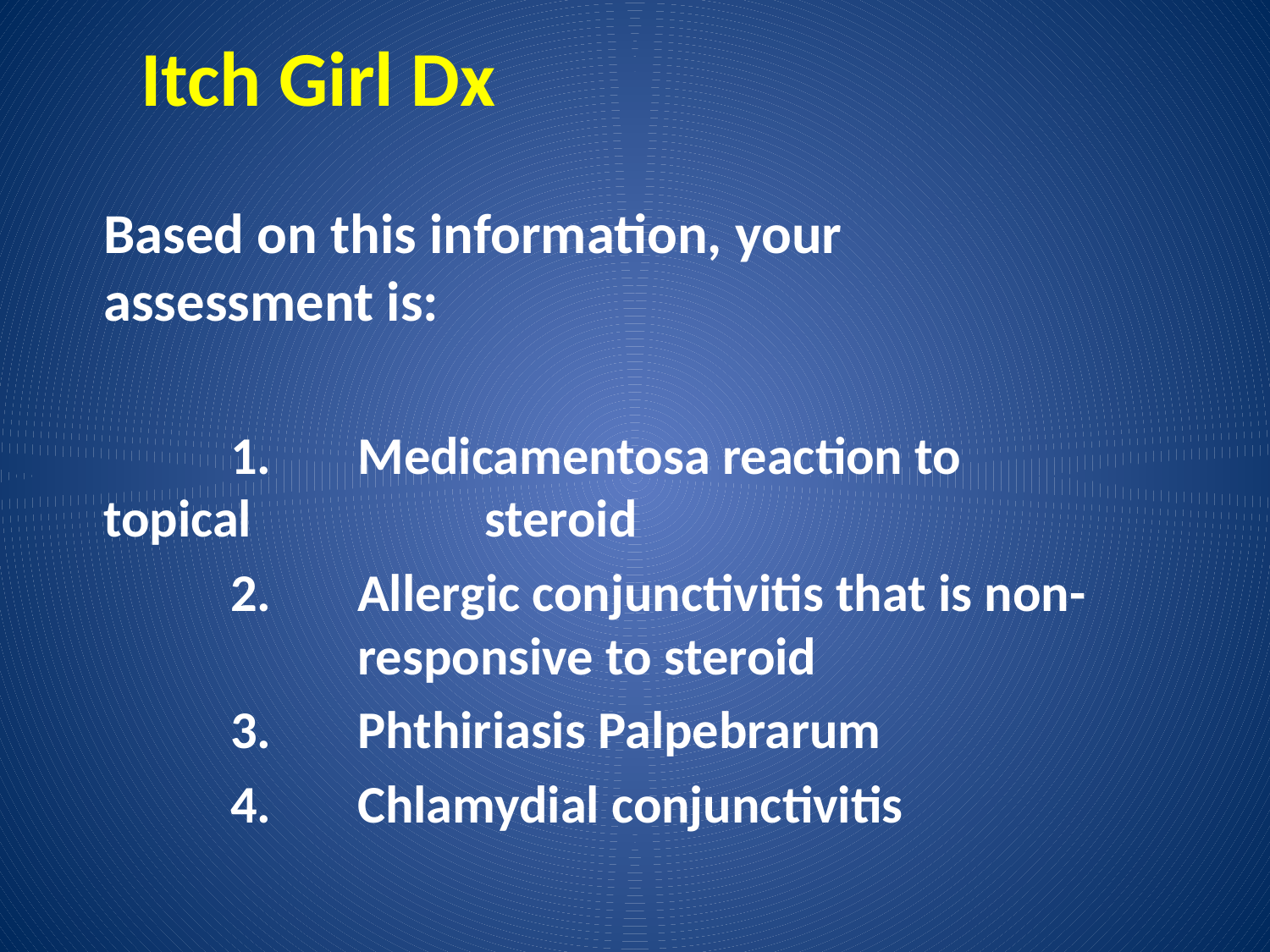

# Itch Girl Dx
Based on this information, your assessment is:

	1. 	Medicamentosa reaction to topical 		steroid
	2. 	Allergic conjunctivitis that is non-		responsive to steroid
	3. 	Phthiriasis Palpebrarum
	4. 	Chlamydial conjunctivitis